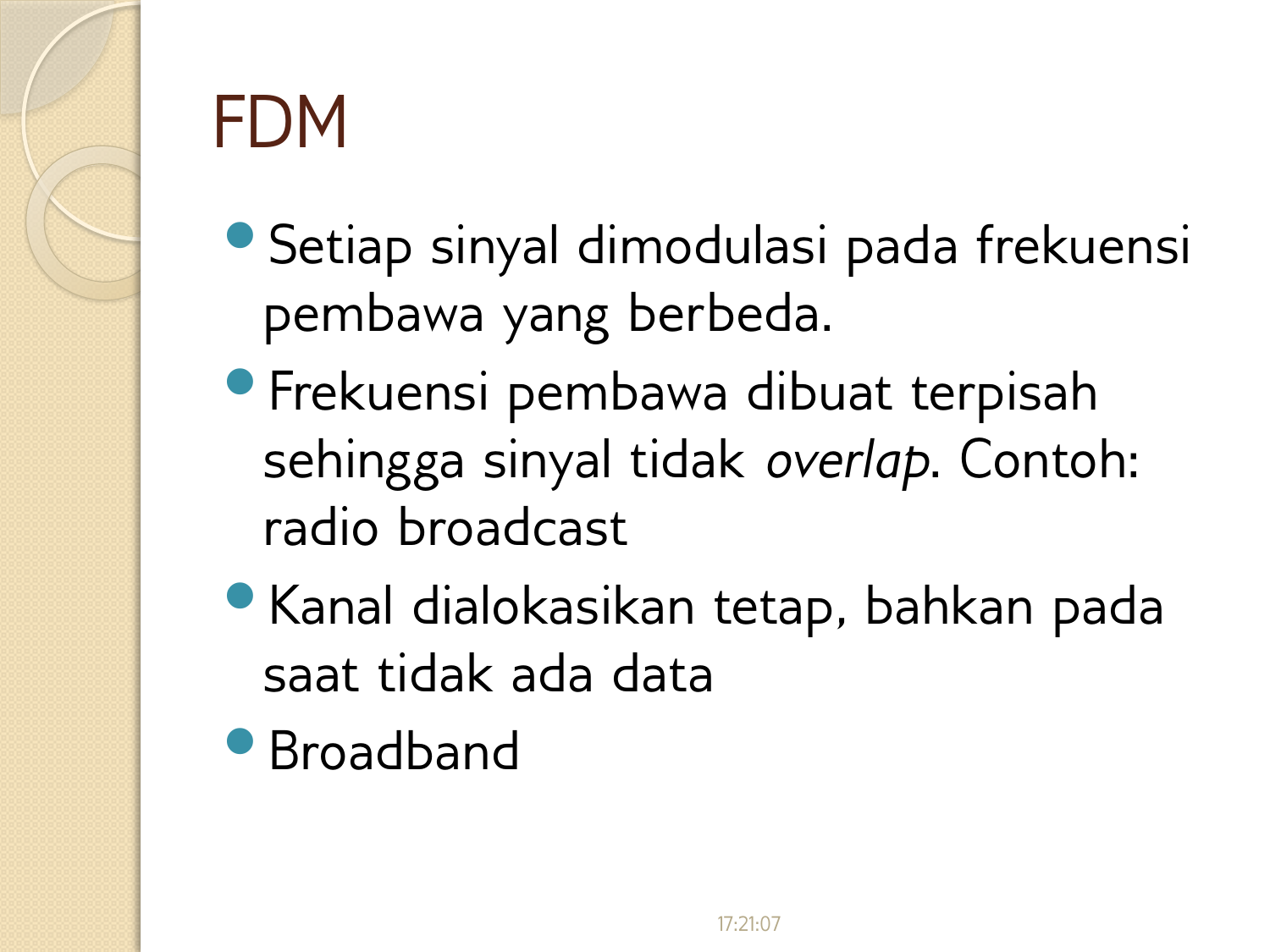

# FDM
Setiap sinyal dimodulasi pada frekuensi pembawa yang berbeda.
Frekuensi pembawa dibuat terpisah sehingga sinyal tidak overlap. Contoh: radio broadcast
Kanal dialokasikan tetap, bahkan pada saat tidak ada data
Broadband
17:21:07